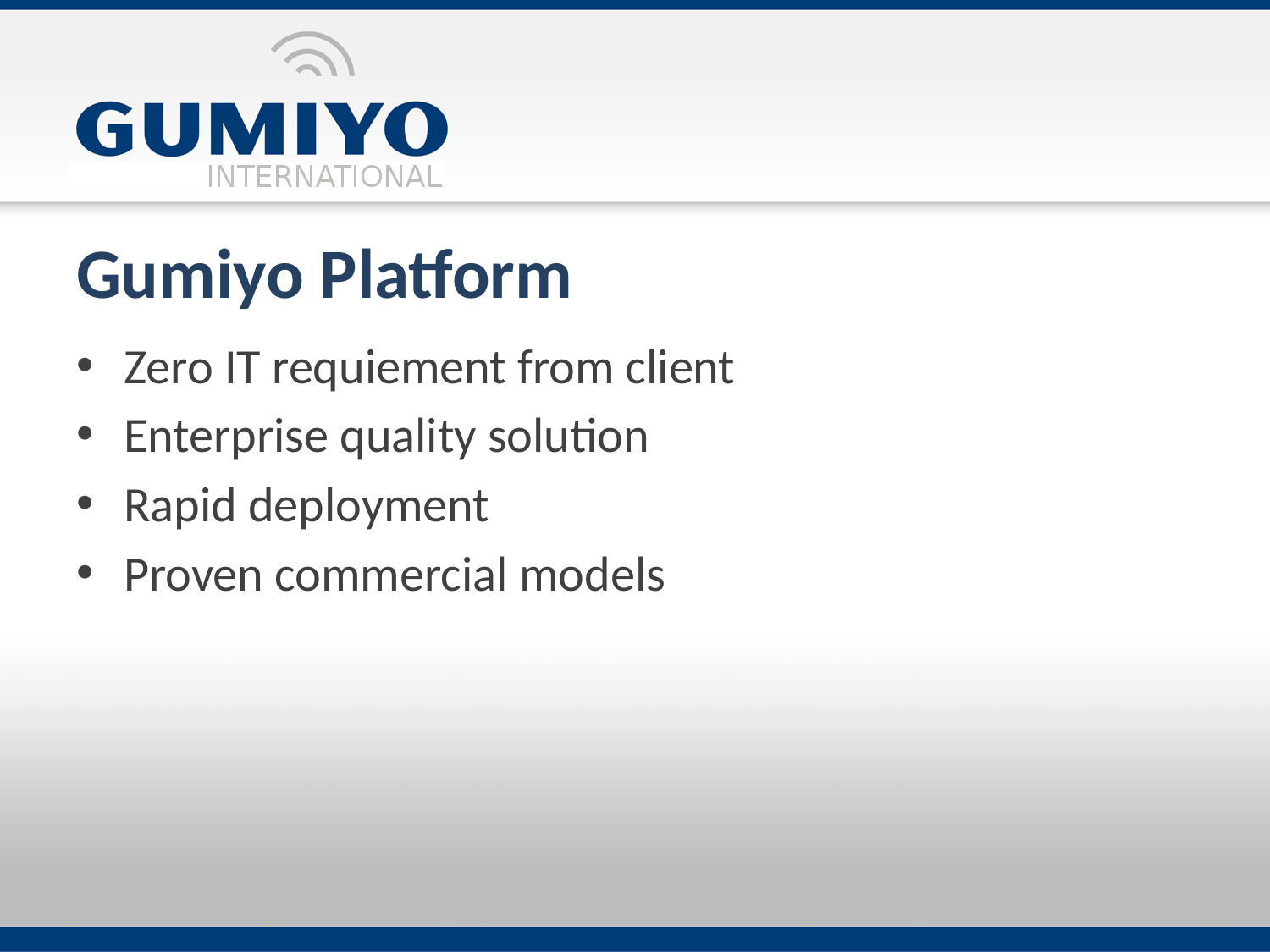

# Gumiyo Platform
Zero IT requiement from client
Enterprise quality solution
Rapid deployment
Proven commercial models